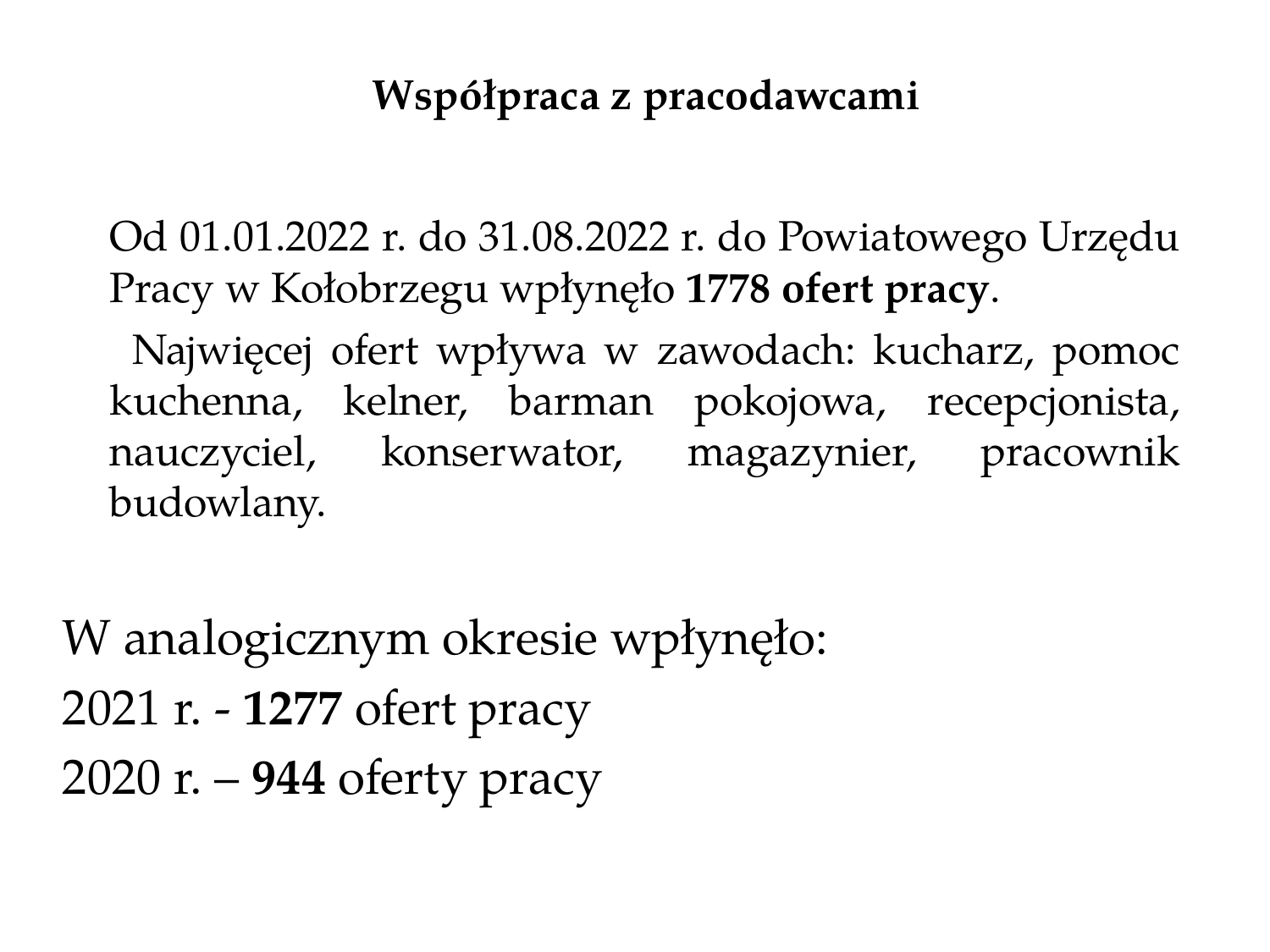

# Współpraca z pracodawcami

	Od 01.01.2022 r. do 31.08.2022 r. do Powiatowego Urzędu Pracy w Kołobrzegu wpłynęło 1778 ofert pracy.
    Najwięcej ofert wpływa w zawodach: kucharz, pomoc kuchenna, kelner, barman pokojowa, recepcjonista, nauczyciel, konserwator, magazynier, pracownik budowlany.

W analogicznym okresie wpłynęło:
2021 r. - 1277 ofert pracy
2020 r. – 944 oferty pracy